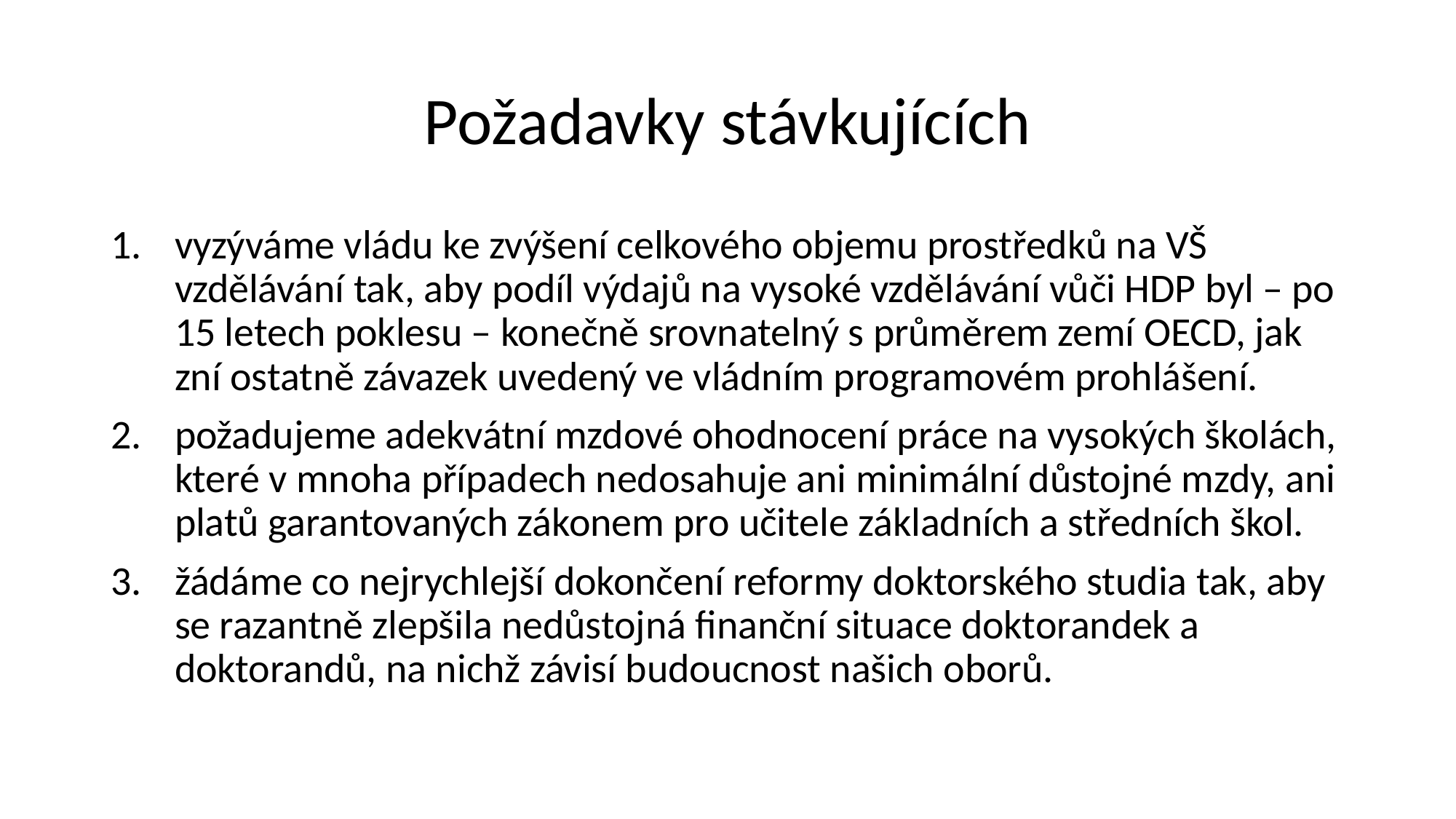

# Požadavky stávkujících
vyzýváme vládu ke zvýšení celkového objemu prostředků na VŠ vzdělávání tak, aby podíl výdajů na vysoké vzdělávání vůči HDP byl – po 15 letech poklesu – konečně srovnatelný s průměrem zemí OECD, jak zní ostatně závazek uvedený ve vládním programovém prohlášení.
požadujeme adekvátní mzdové ohodnocení práce na vysokých školách, které v mnoha případech nedosahuje ani minimální důstojné mzdy, ani platů garantovaných zákonem pro učitele základních a středních škol.
žádáme co nejrychlejší dokončení reformy doktorského studia tak, aby se razantně zlepšila nedůstojná finanční situace doktorandek a doktorandů, na nichž závisí budoucnost našich oborů.